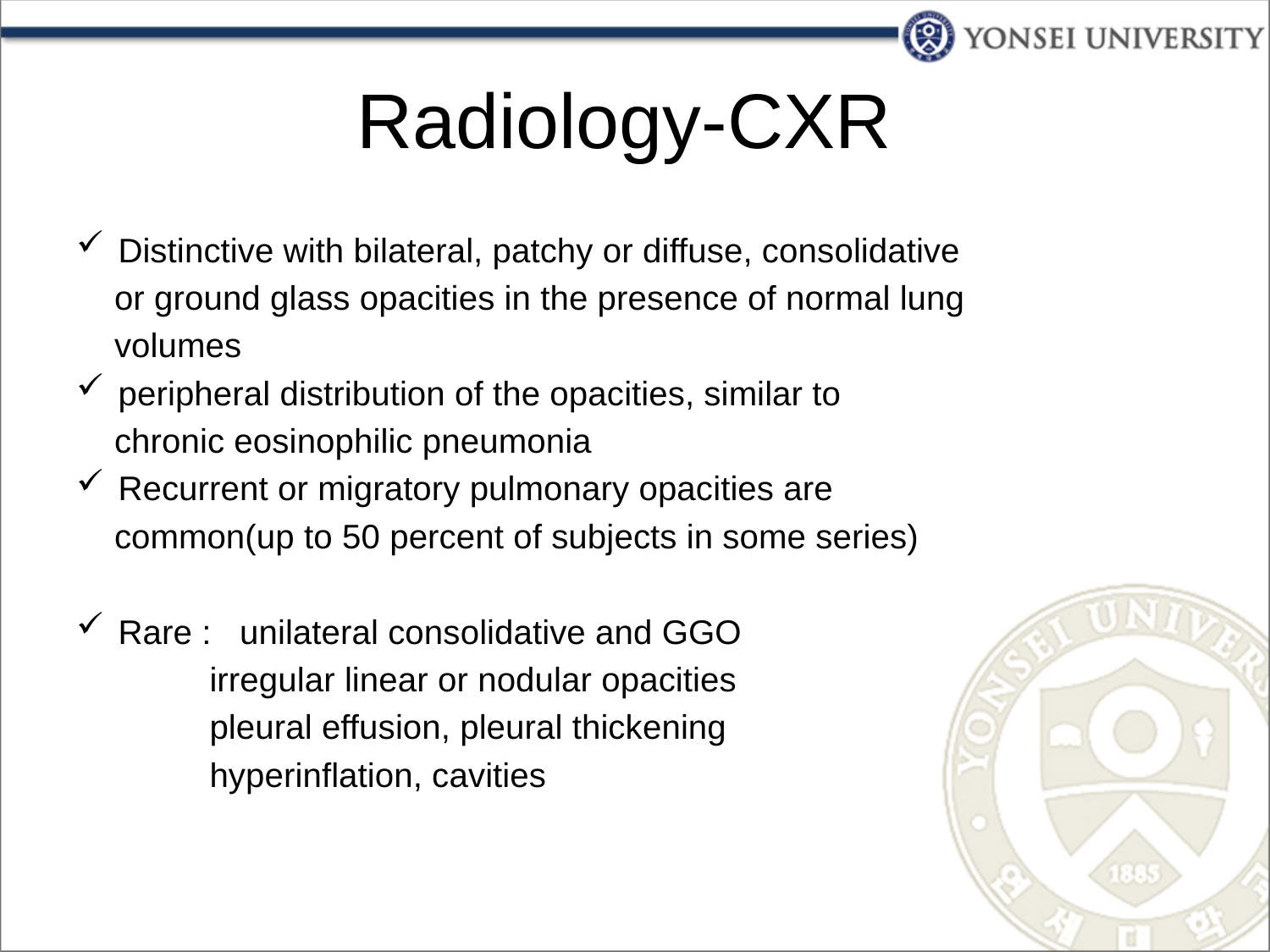

# Radiology-CXR
Distinctive with bilateral, patchy or diffuse, consolidative
    or ground glass opacities in the presence of normal lung
    volumes
peripheral distribution of the opacities, similar to
    chronic eosinophilic pneumonia
Recurrent or migratory pulmonary opacities are
    common(up to 50 percent of subjects in some series)

Rare :   unilateral consolidative and GGO
              irregular linear or nodular opacities
              pleural effusion, pleural thickening
              hyperinflation, cavities